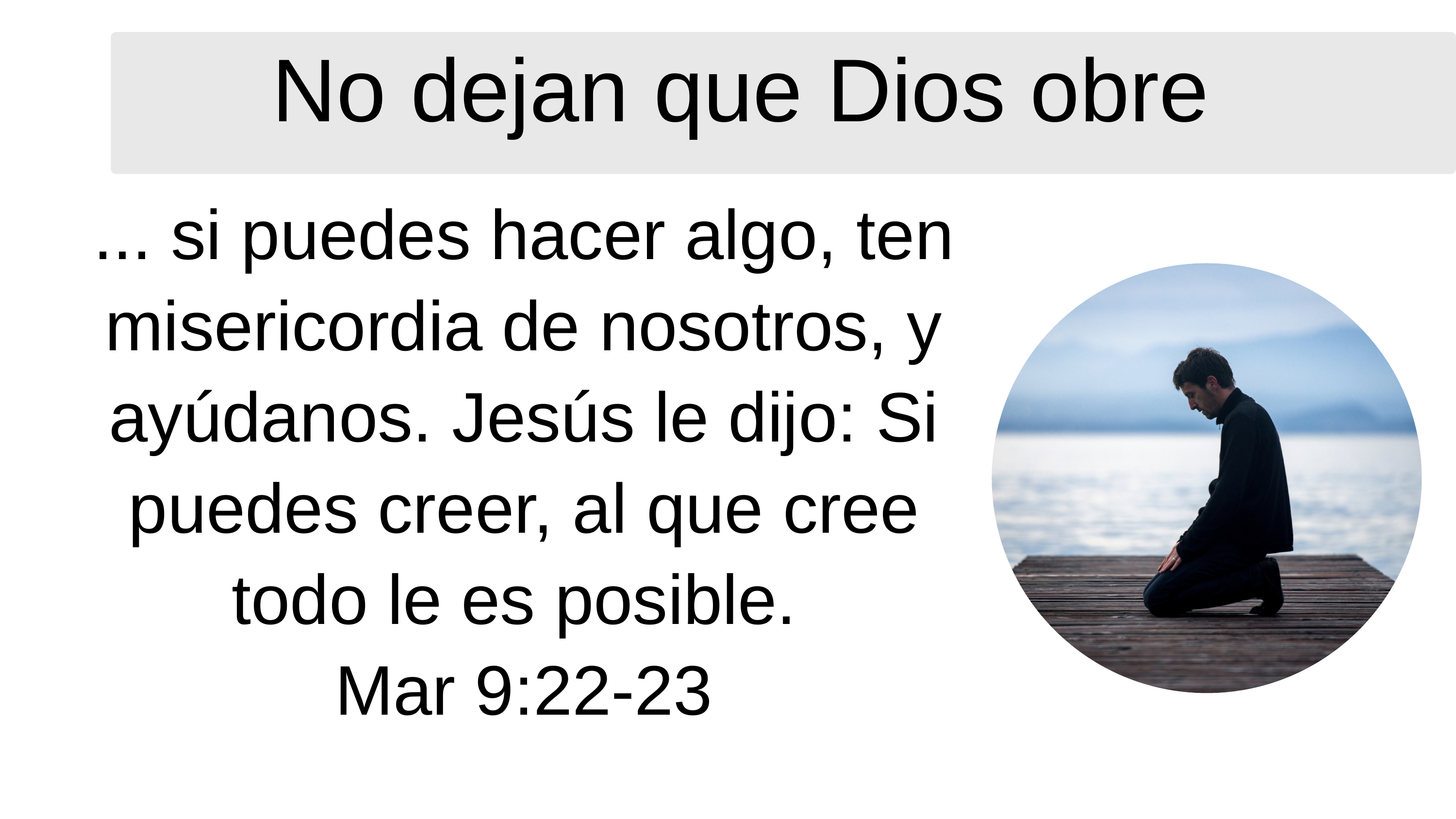

No dejan que Dios obre
... si puedes hacer algo, ten misericordia de nosotros, y ayúdanos. Jesús le dijo: Si puedes creer, al que cree todo le es posible.
Mar 9:22-23